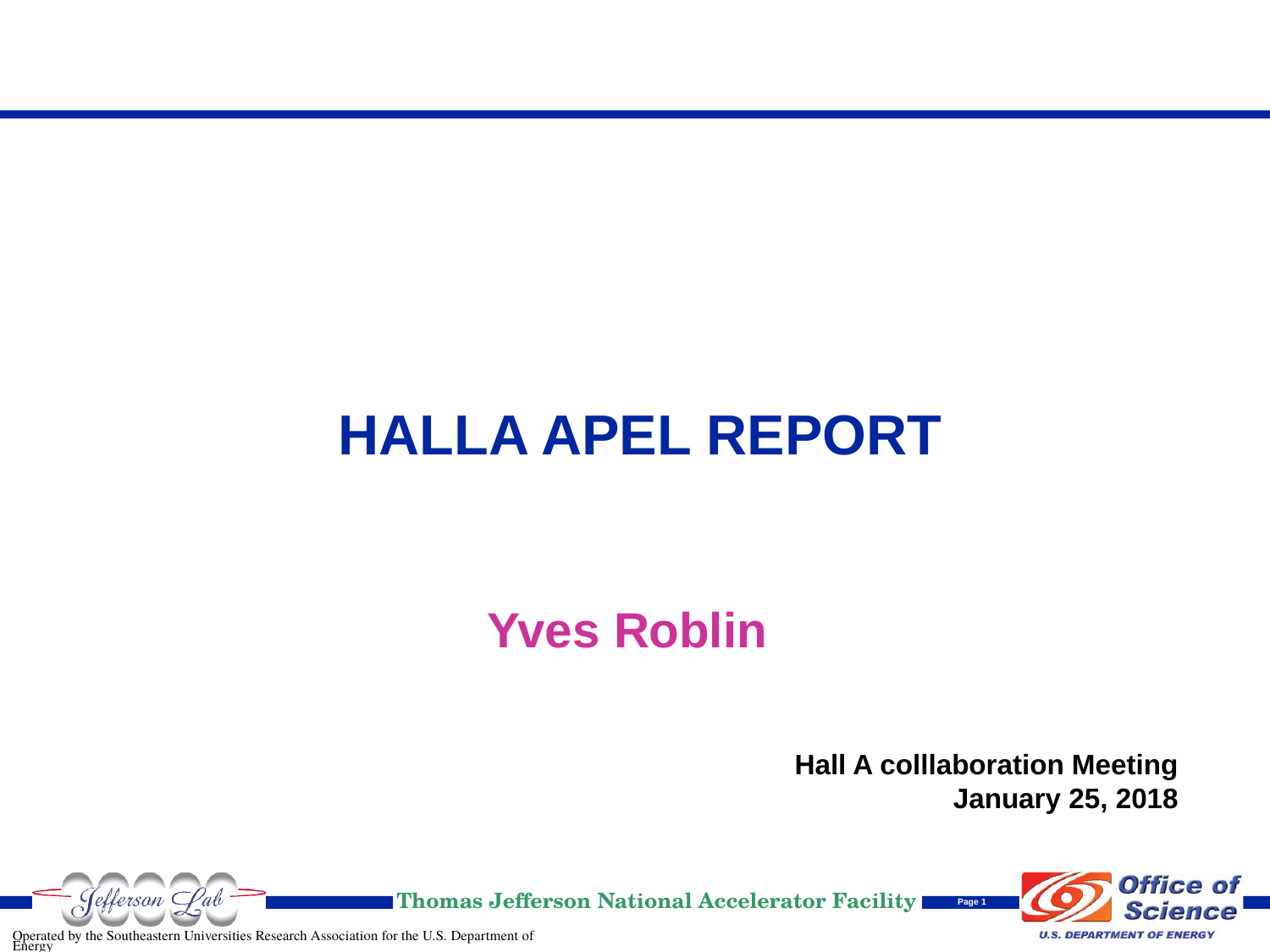

# HALLA APEL REPORT
Yves Roblin
Hall A colllaboration Meeting
January 25, 2018